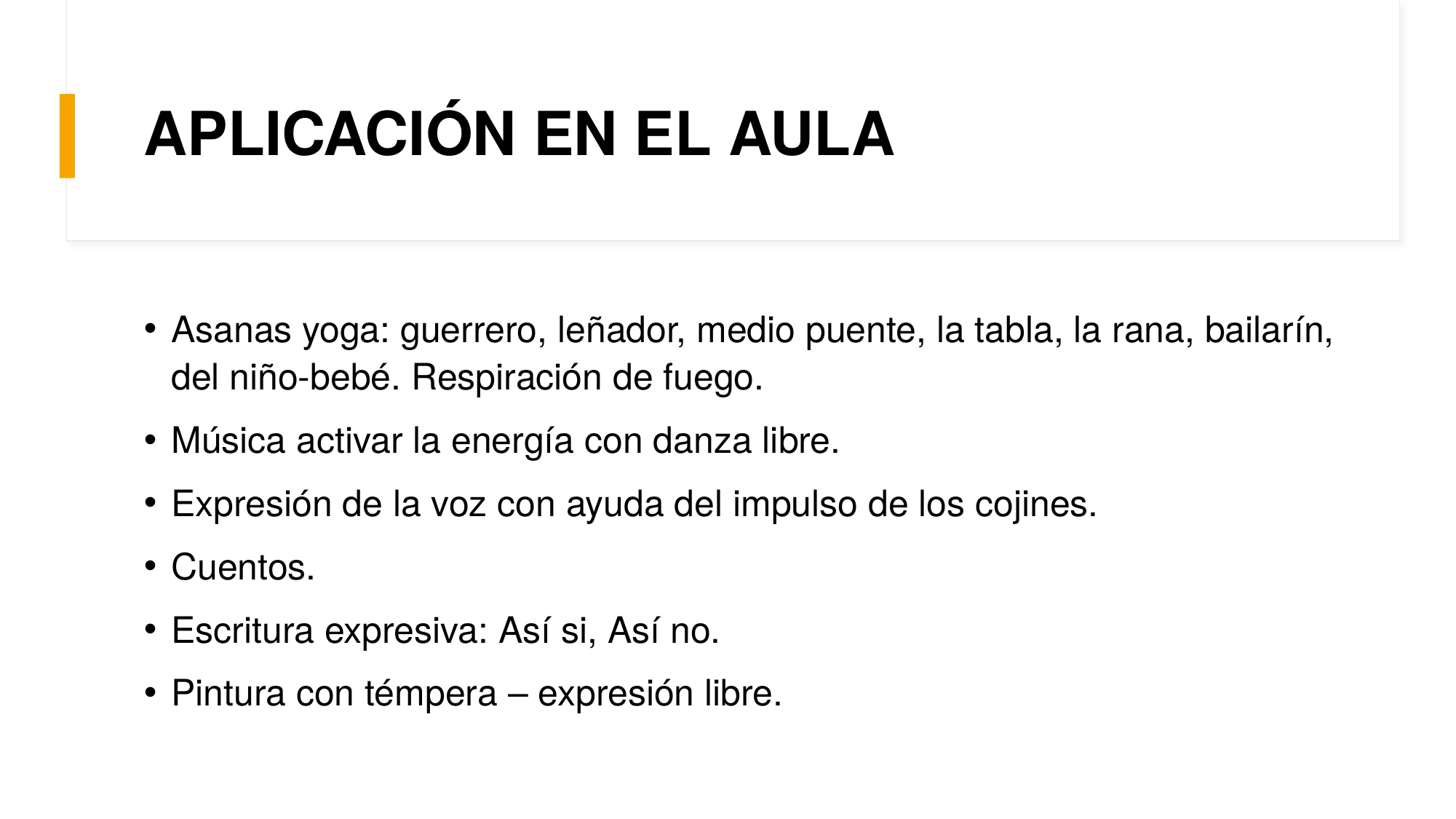

# APLICACIÓN EN EL AULA
Asanas yoga: guerrero, leñador, medio puente, la tabla, la rana, bailarín, del niño-bebé. Respiración de fuego.
Música activar la energía con danza libre.
Expresión de la voz con ayuda del impulso de los cojines.
Cuentos.
Escritura expresiva: Así si, Así no.
Pintura con témpera – expresión libre.